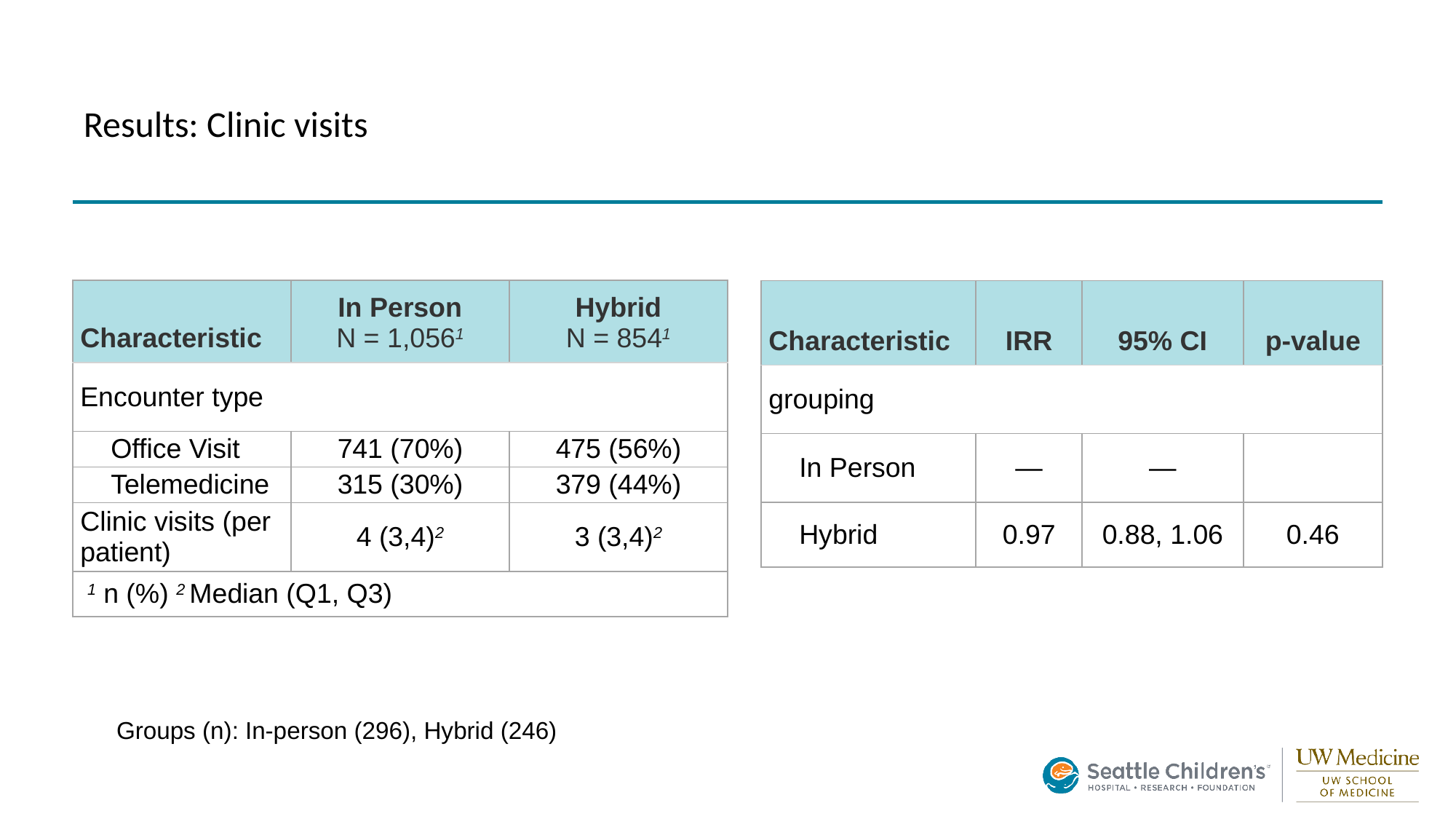

# Results: Clinic visits

| Characteristic | In Person N = 1,0561 | Hybrid N = 8541 |
| --- | --- | --- |
| Encounter type |  |  |
| Office Visit | 741 (70%) | 475 (56%) |
| Telemedicine | 315 (30%) | 379 (44%) |
| Clinic visits (per patient) | 4 (3,4)2 | 3 (3,4)2 |
| 1 n (%) 2 Median (Q1, Q3) |  |  |
| Characteristic | IRR | 95% CI | p-value |
| --- | --- | --- | --- |
| grouping |  |  |  |
| In Person | — | — |  |
| Hybrid | 0.97 | 0.88, 1.06 | 0.46 |
Groups (n): In-person (296), Hybrid (246)